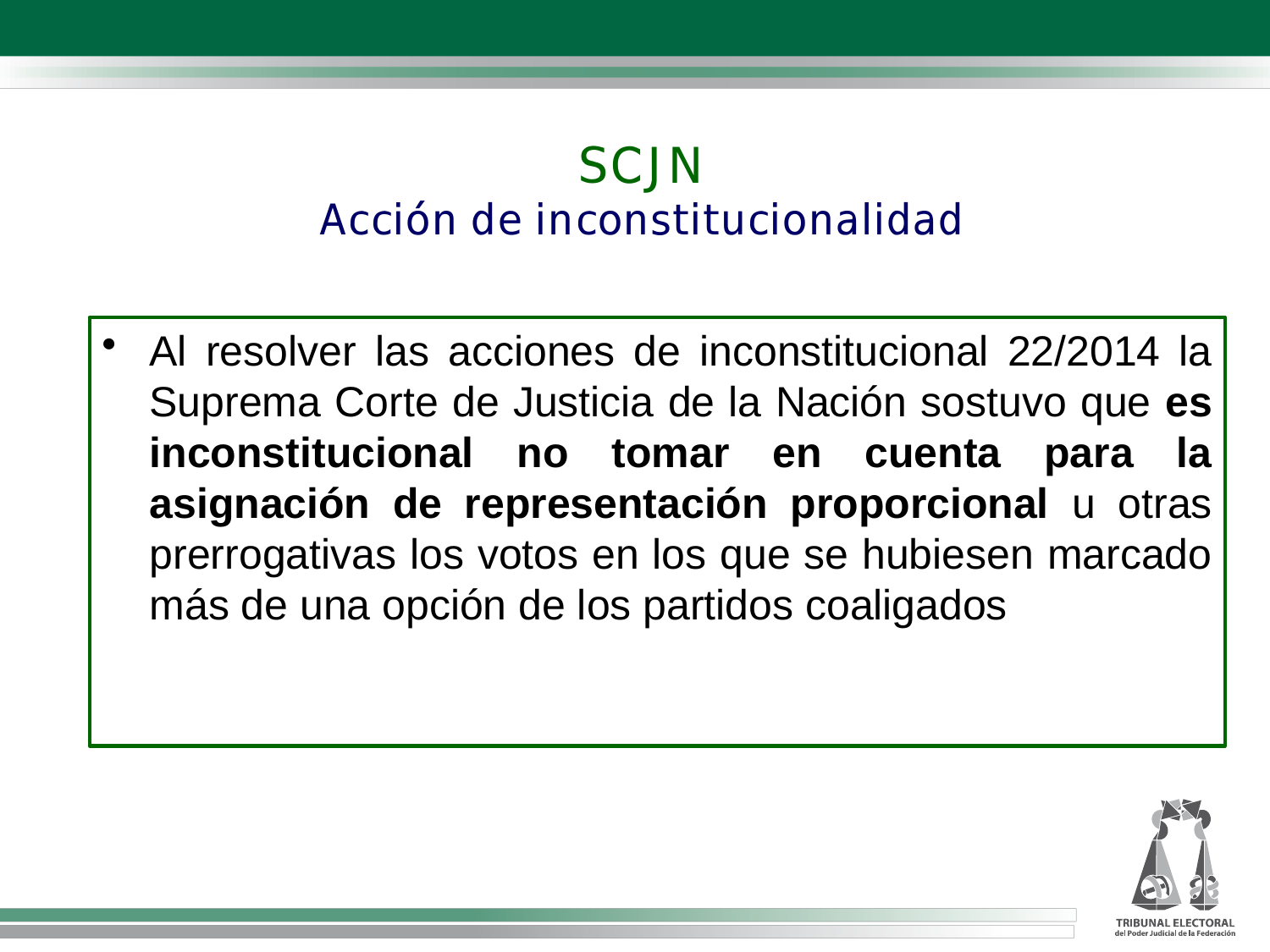

SCJN
Acción de inconstitucionalidad
Al resolver las acciones de inconstitucional 22/2014 la Suprema Corte de Justicia de la Nación sostuvo que es inconstitucional no tomar en cuenta para la asignación de representación proporcional u otras prerrogativas los votos en los que se hubiesen marcado más de una opción de los partidos coaligados